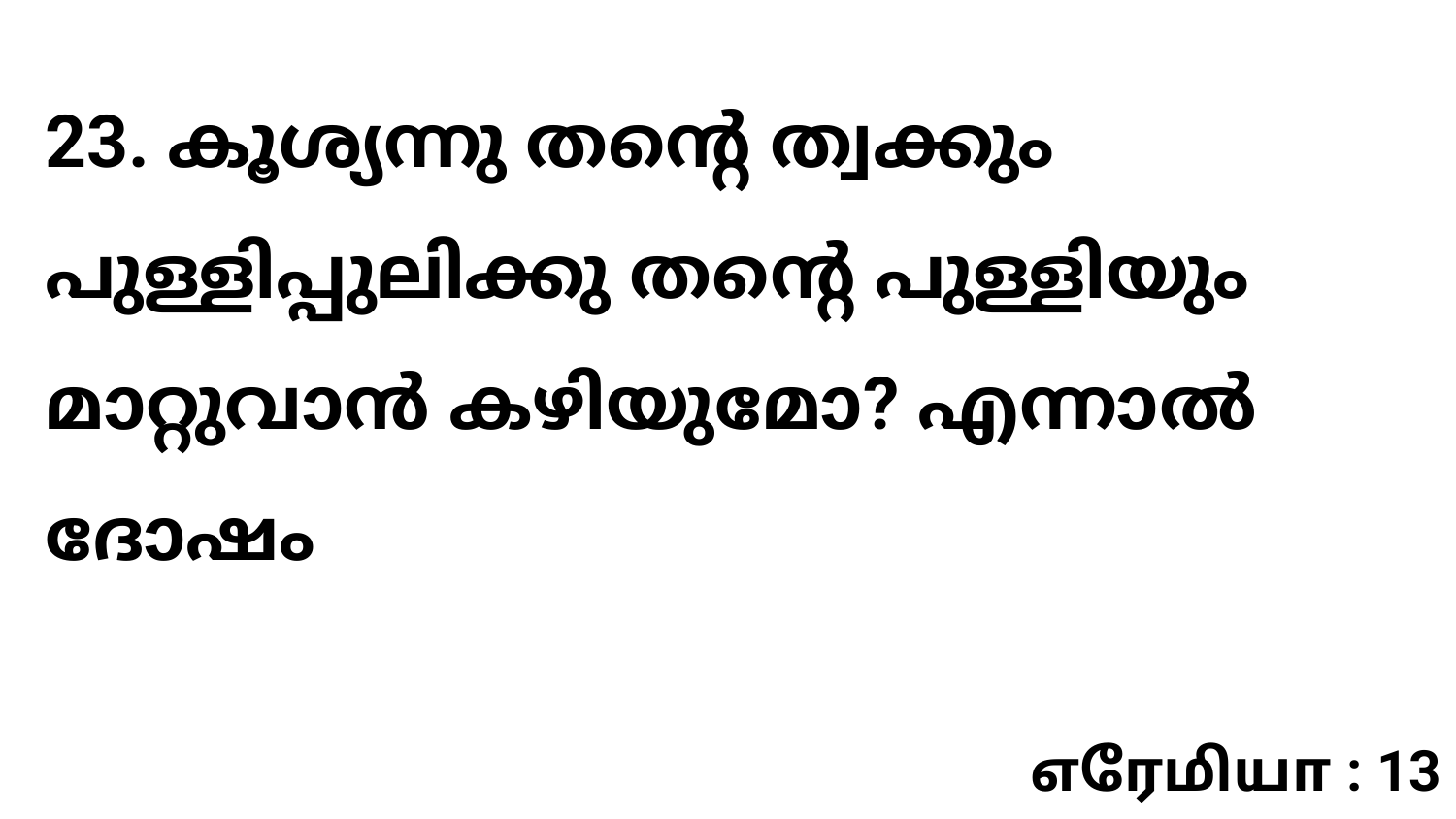

23. കൂശ്യന്നു തന്റെ ത്വക്കും പുള്ളിപ്പുലിക്കു തന്റെ പുള്ളിയും മാറ്റുവാൻ കഴിയുമോ? എന്നാൽ ദോഷം
எரேமியா : 13